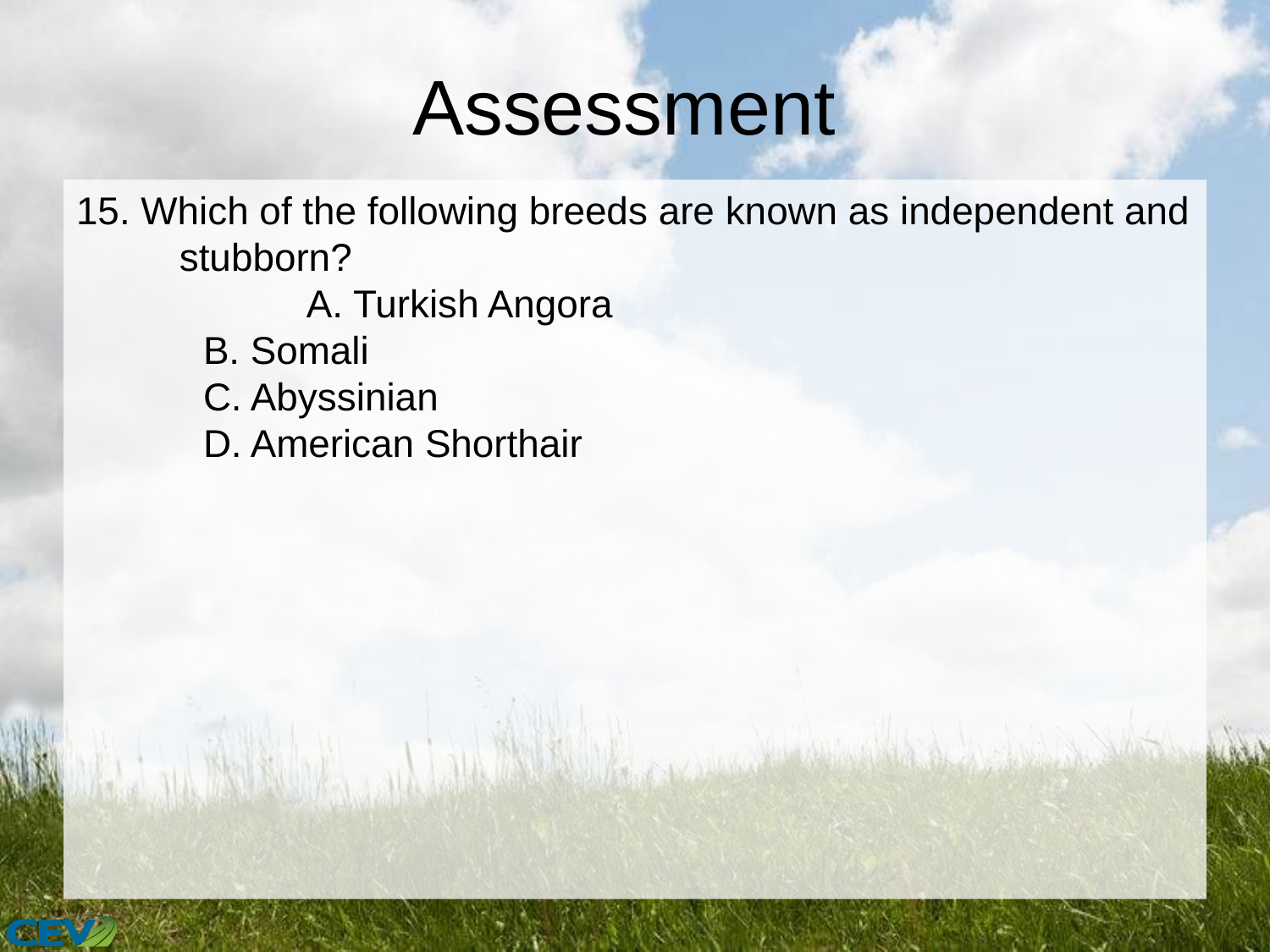

# Assessment
15. Which of the following breeds are known as independent and stubborn?
	A. Turkish Angora
	B. Somali
	C. Abyssinian
	D. American Shorthair